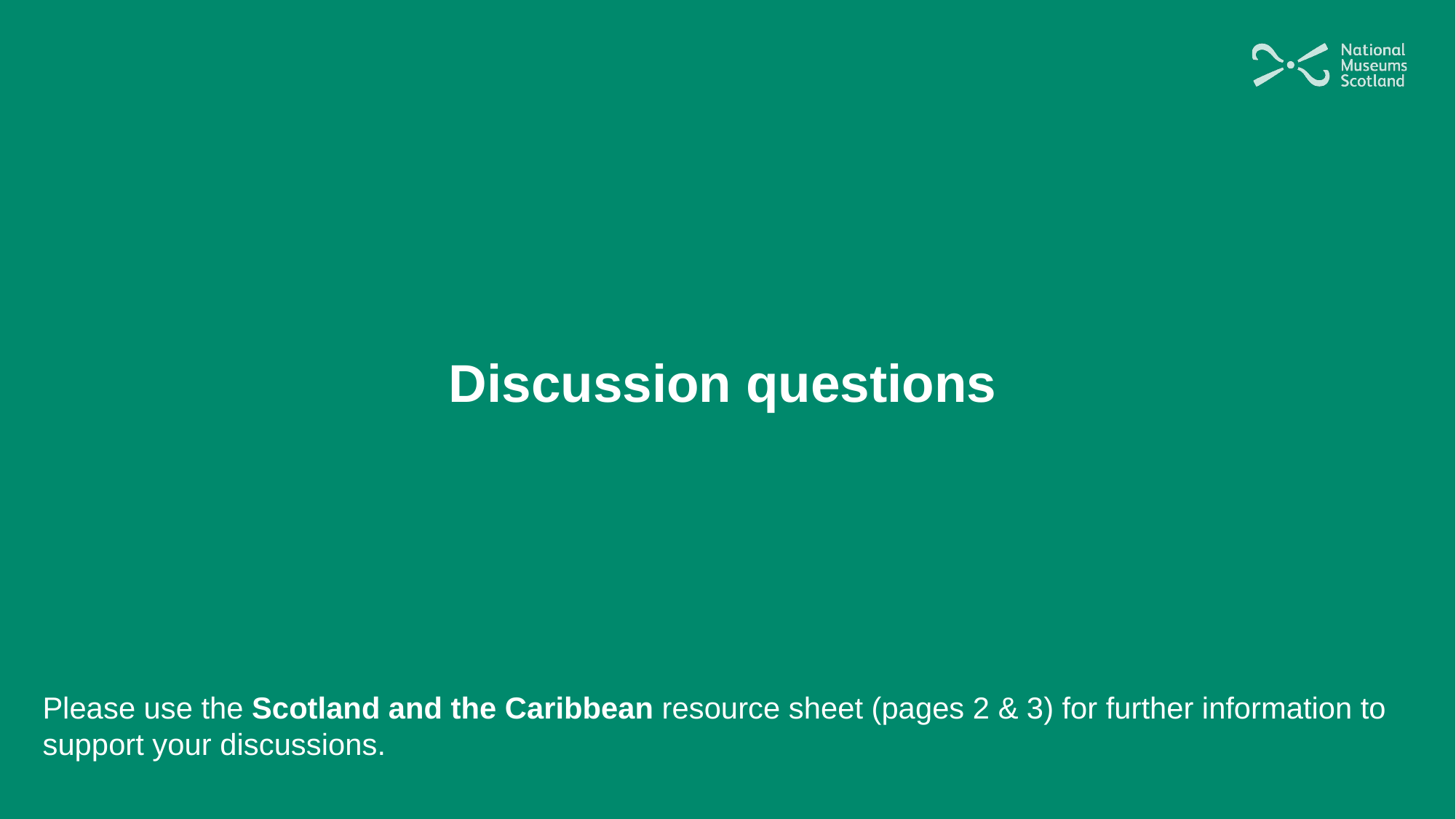

Discussion questions
Please use the Scotland and the Caribbean resource sheet (pages 2 & 3) for further information to support your discussions.